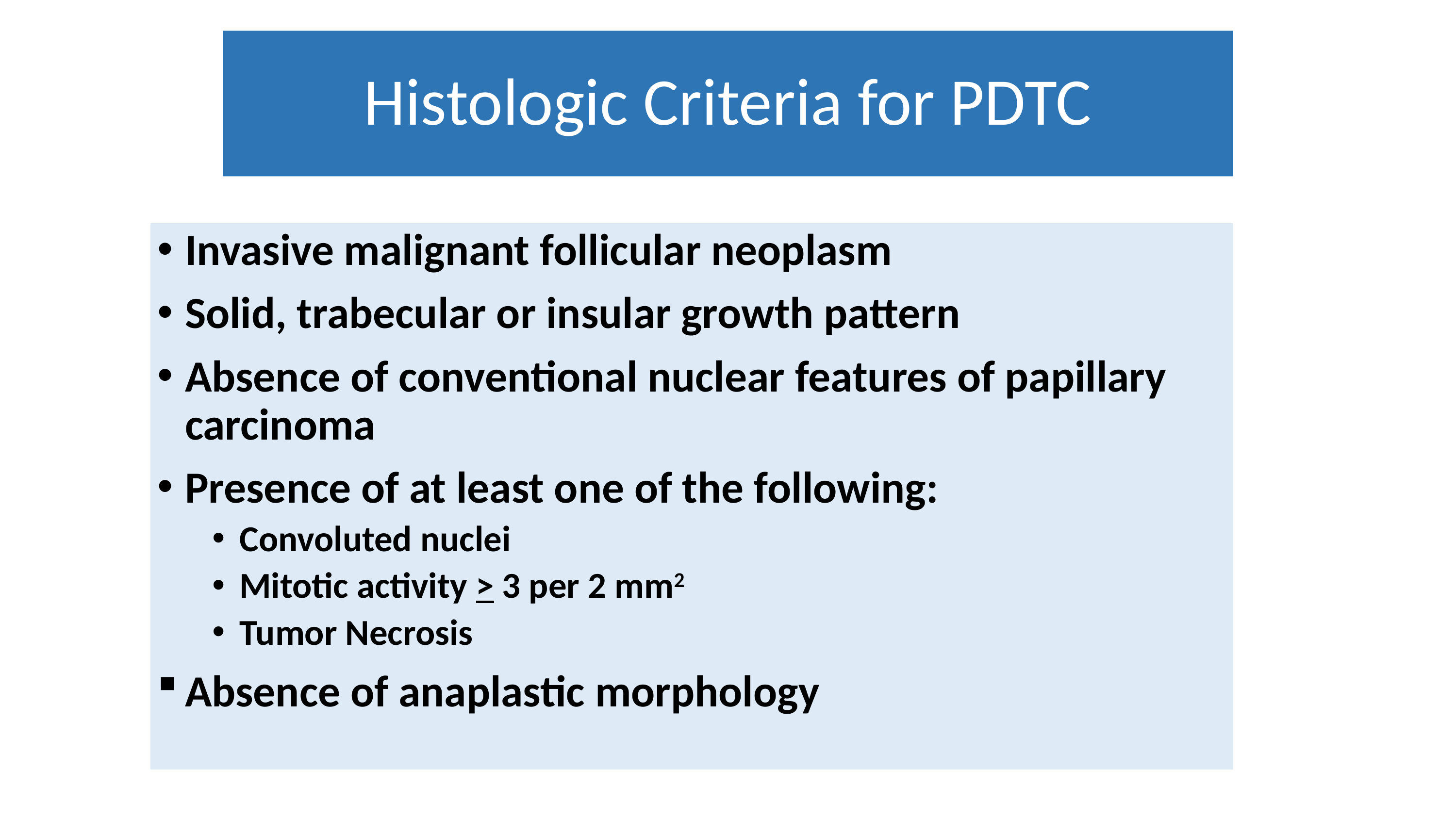

Histologic Criteria for PDTC
Invasive malignant follicular neoplasm
Solid, trabecular or insular growth pattern
Absence of conventional nuclear features of papillary carcinoma
Presence of at least one of the following:
Convoluted nuclei
Mitotic activity > 3 per 2 mm2
Tumor Necrosis
Absence of anaplastic morphology